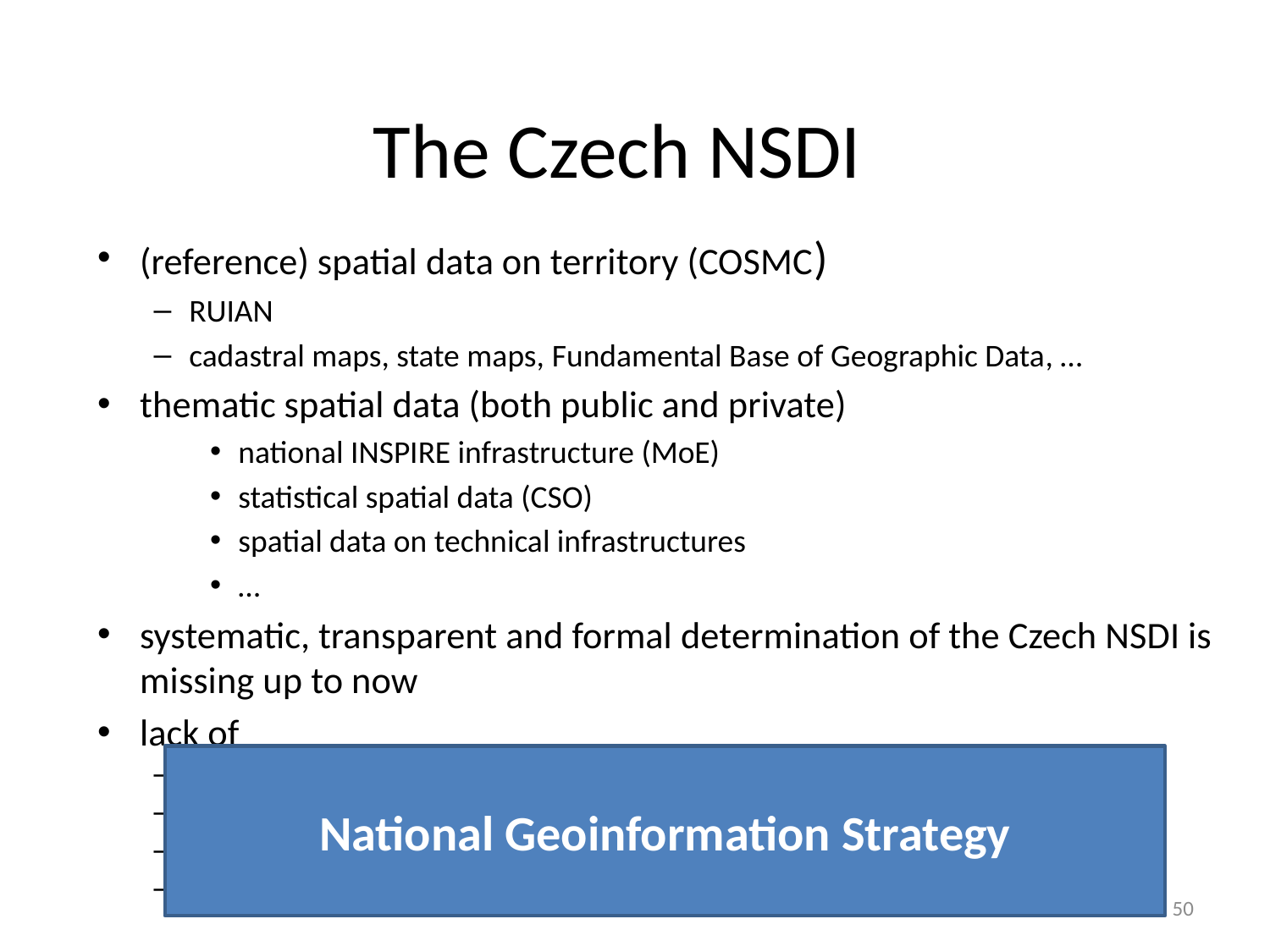

# The Czech NSDI
(reference) spatial data on territory (COSMC)
RUIAN
cadastral maps, state maps, Fundamental Base of Geographic Data, …
thematic spatial data (both public and private)
national INSPIRE infrastructure (MoE)
statistical spatial data (CSO)
spatial data on technical infrastructures
…
systematic, transparent and formal determination of the Czech NSDI is missing up to now
lack of
coordination of PA authorities activities
legislation
coherent concept of spatial data handling
spatial data and services standards

National Geoinformation Strategy
50